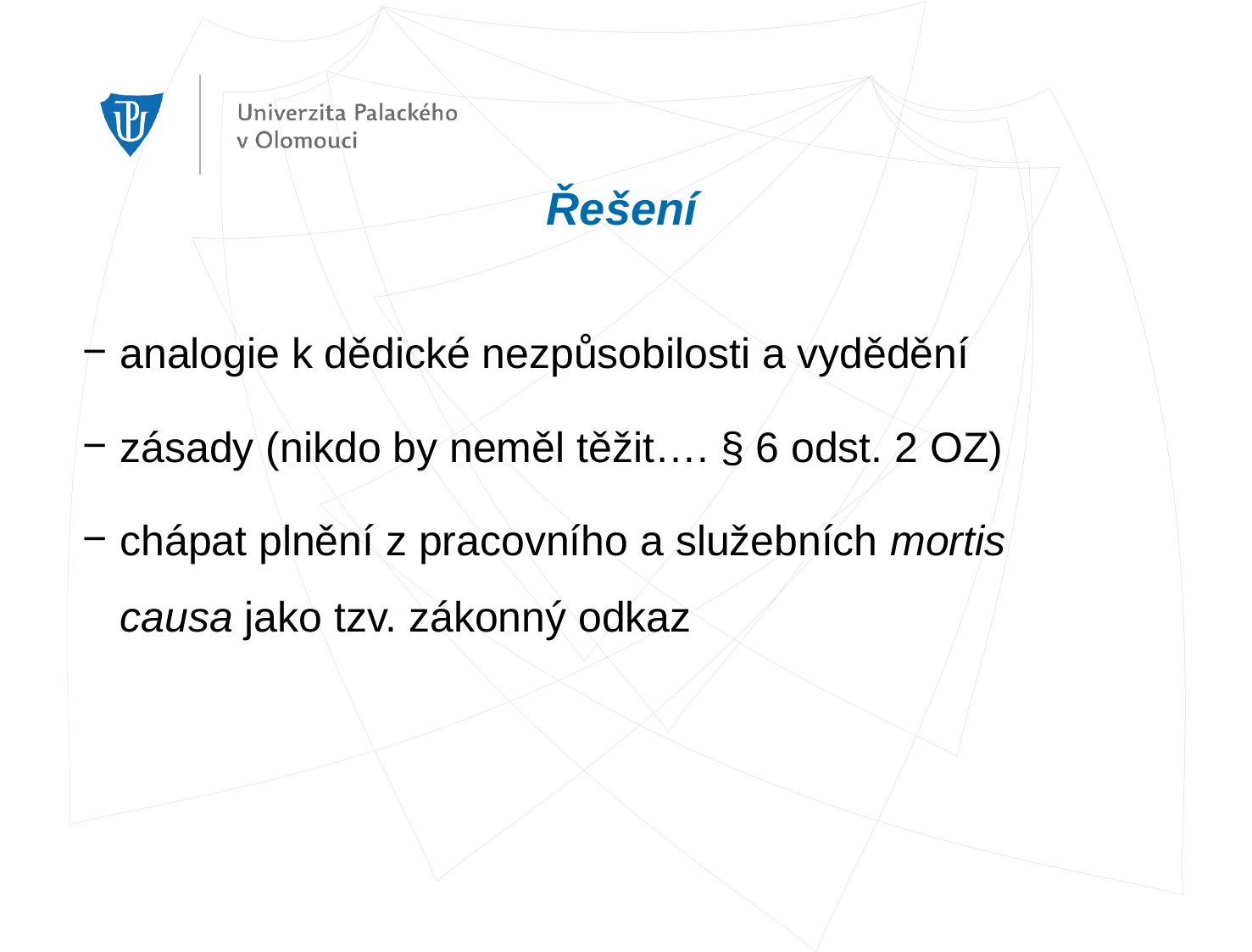

# Řešení
analogie k dědické nezpůsobilosti a vydědění
zásady (nikdo by neměl těžit…. § 6 odst. 2 OZ)
chápat plnění z pracovního a služebních mortis causa jako tzv. zákonný odkaz